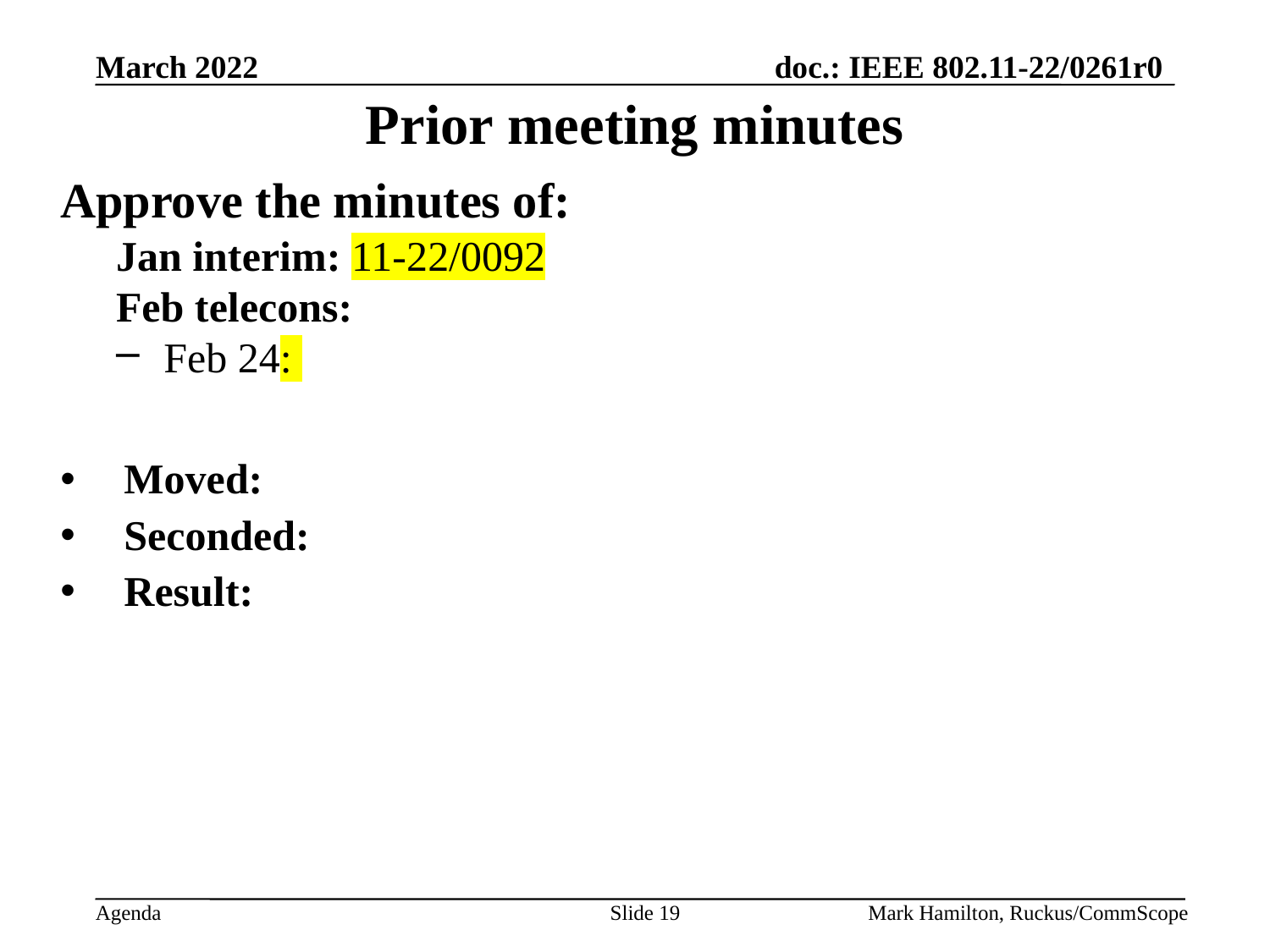

# Prior meeting minutes
Approve the minutes of:
Jan interim: 11-22/0092
Feb telecons:
Feb 24:

Moved:
Seconded:
Result: